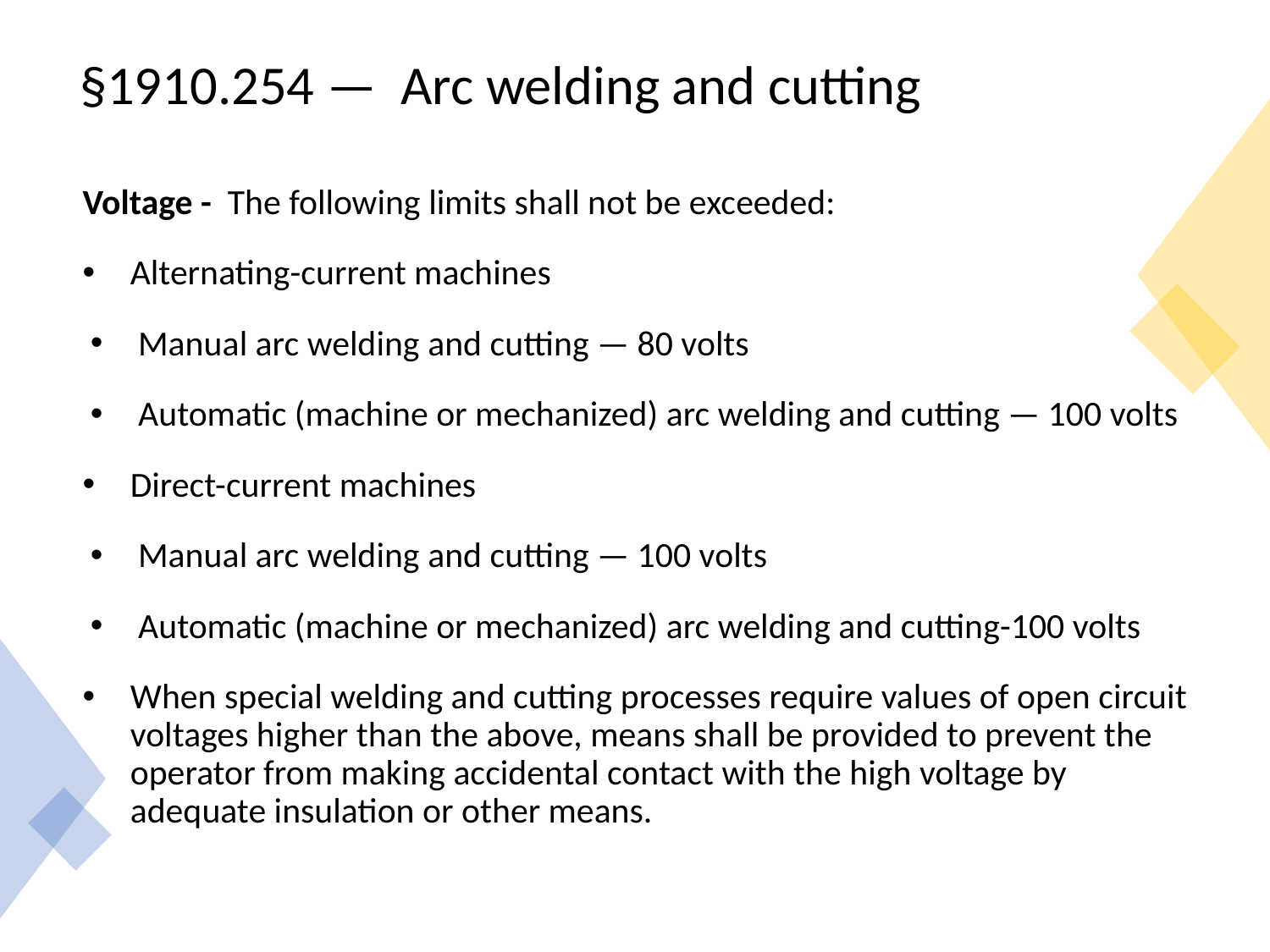

§1910.254 —  Arc welding and cutting
Voltage -  The following limits shall not be exceeded:

Alternating-current machines

Manual arc welding and cutting — 80 volts

Automatic (machine or mechanized) arc welding and cutting — 100 volts

Direct-current machines

Manual arc welding and cutting — 100 volts

Automatic (machine or mechanized) arc welding and cutting-100 volts

When special welding and cutting processes require values of open circuit voltages higher than the above, means shall be provided to prevent the operator from making accidental contact with the high voltage by adequate insulation or other means.